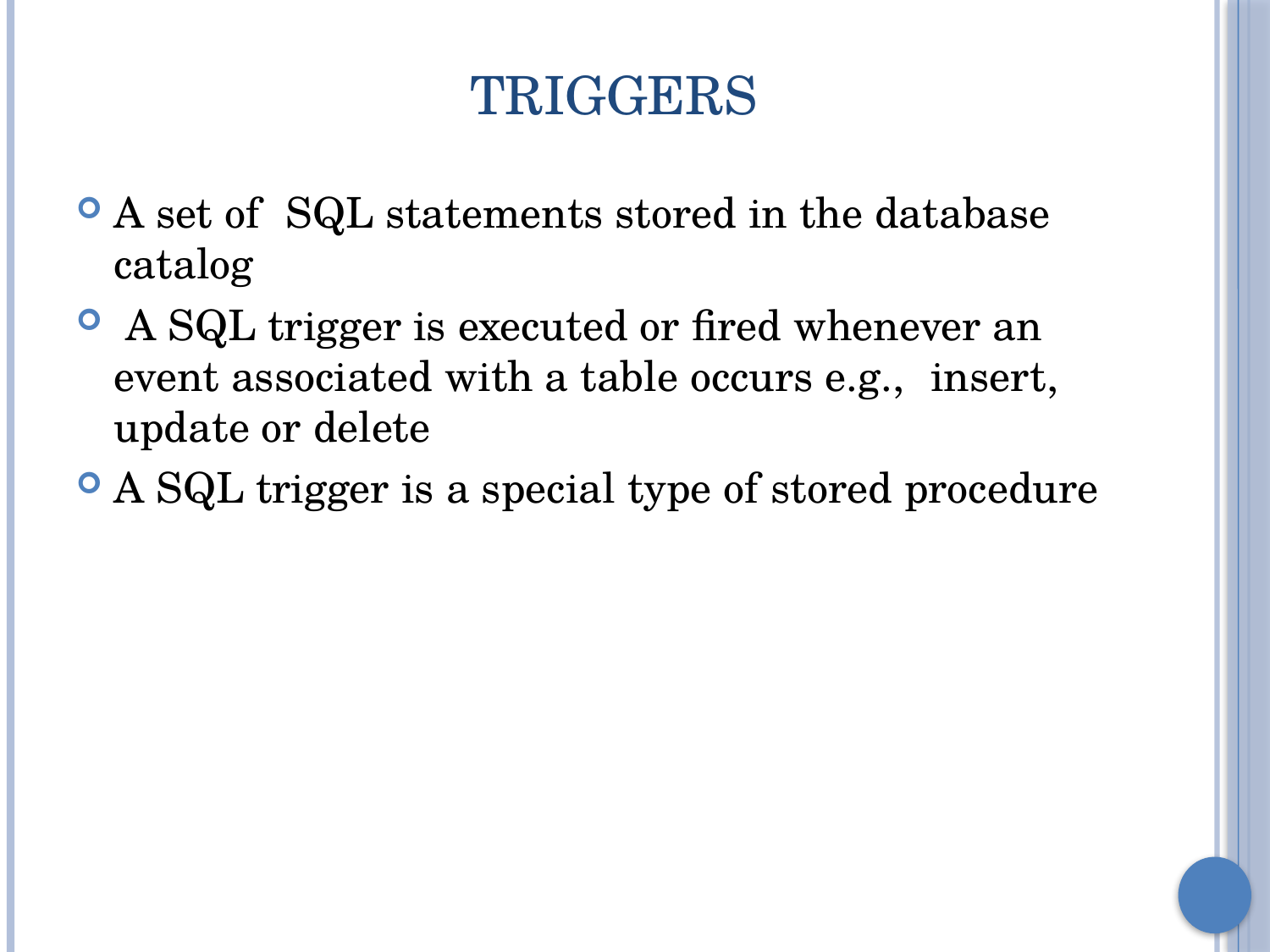

# Triggers
A set of  SQL statements stored in the database catalog
 A SQL trigger is executed or fired whenever an event associated with a table occurs e.g.,  insert, update or delete
A SQL trigger is a special type of stored procedure